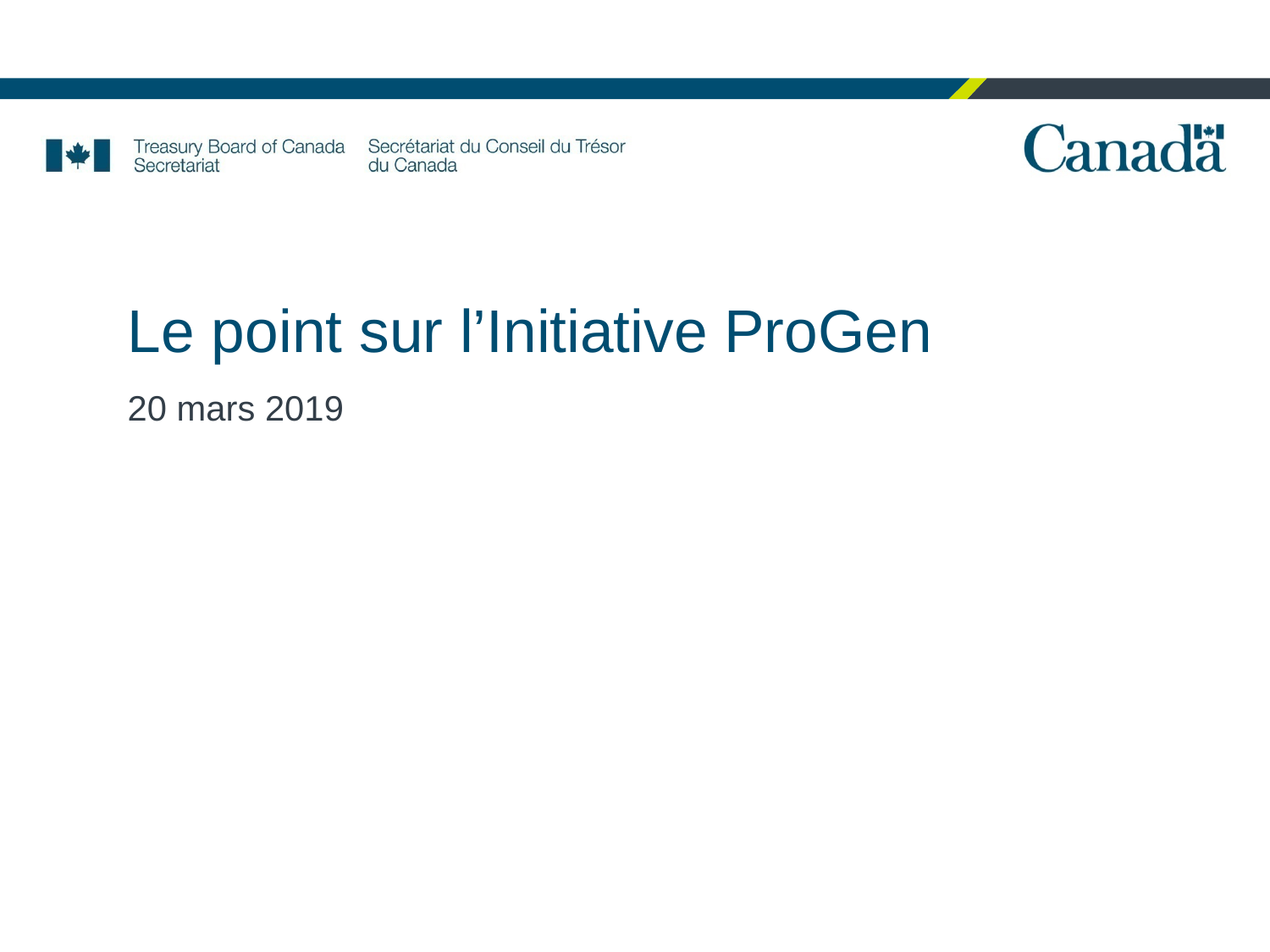

# Le point sur l’Initiative ProGen

20 mars 2019